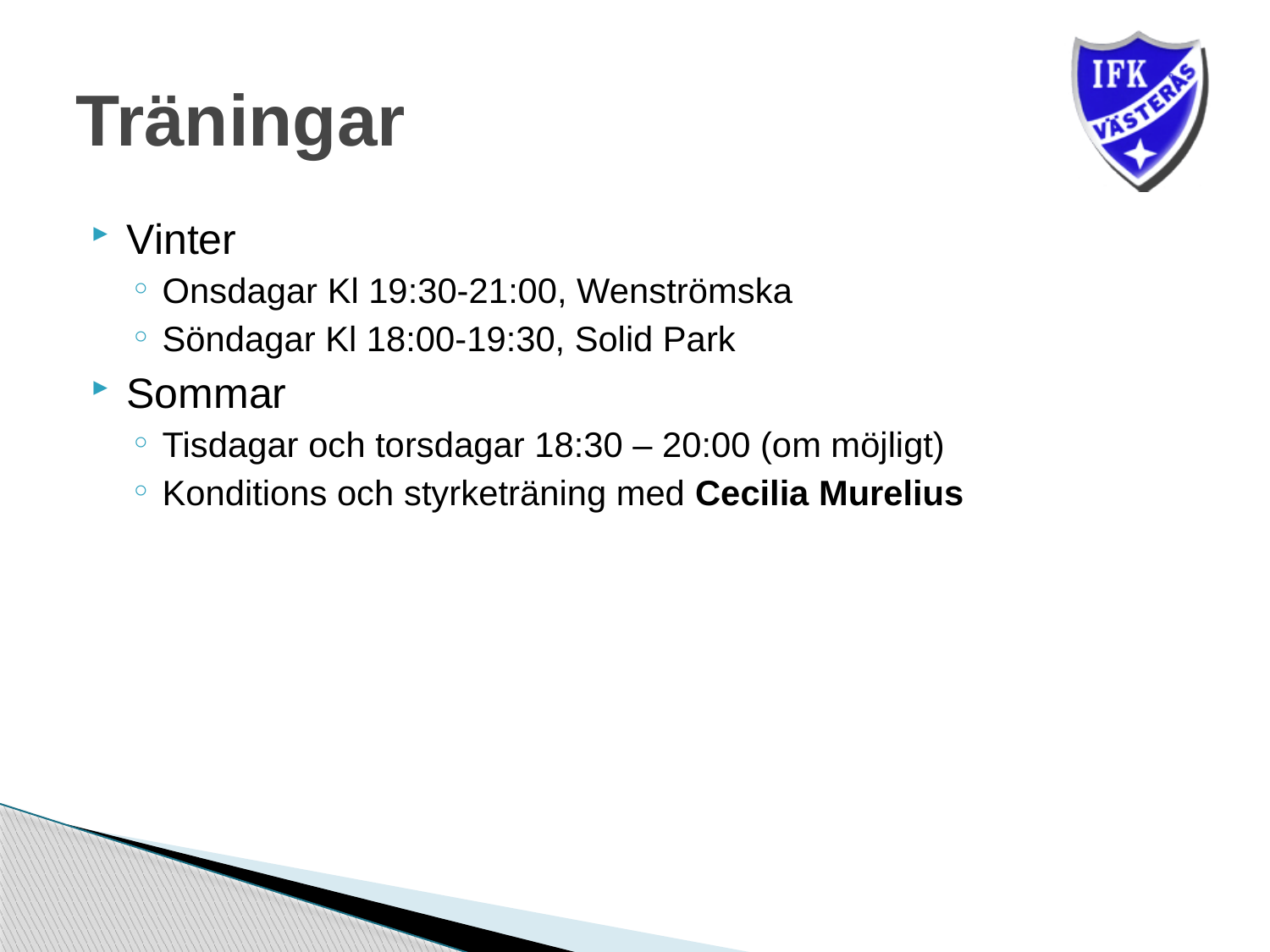

# Träningar
Vinter
Onsdagar Kl 19:30-21:00, Wenströmska
Söndagar Kl 18:00-19:30, Solid Park
Sommar
Tisdagar och torsdagar 18:30 – 20:00 (om möjligt)
Konditions och styrketräning med Cecilia Murelius